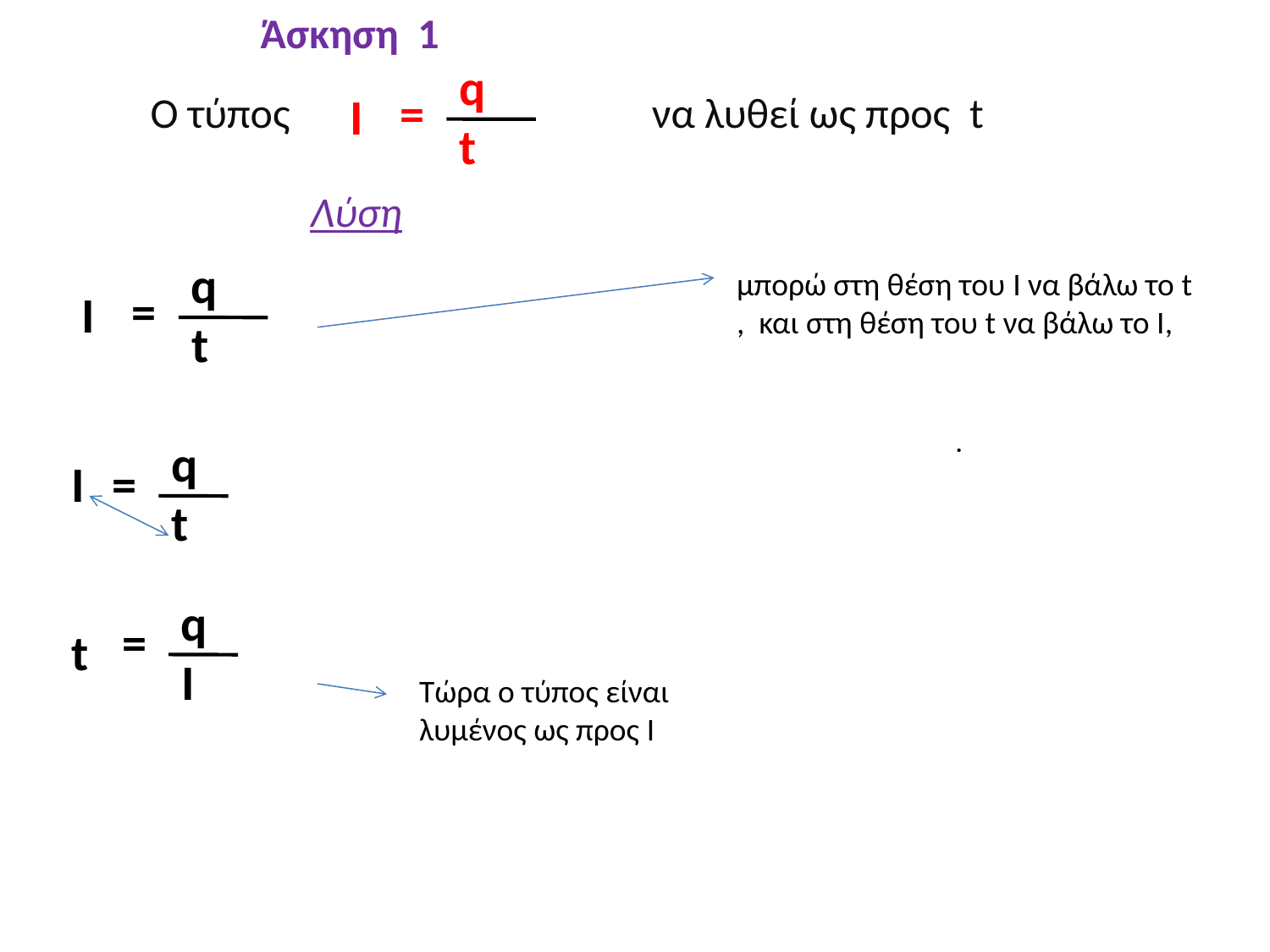

Άσκηση  1
q
=
Ο τύπος                                      να λυθεί ως προς  t
I
t
Λύση
q
μπορώ στη θέση του I να βάλω το t ,  και στη θέση του t να βάλω το I,
=
I
t
.
q
I
=
t
q
=
t
I
Τώρα ο τύπος είναι λυμένος ως προς I